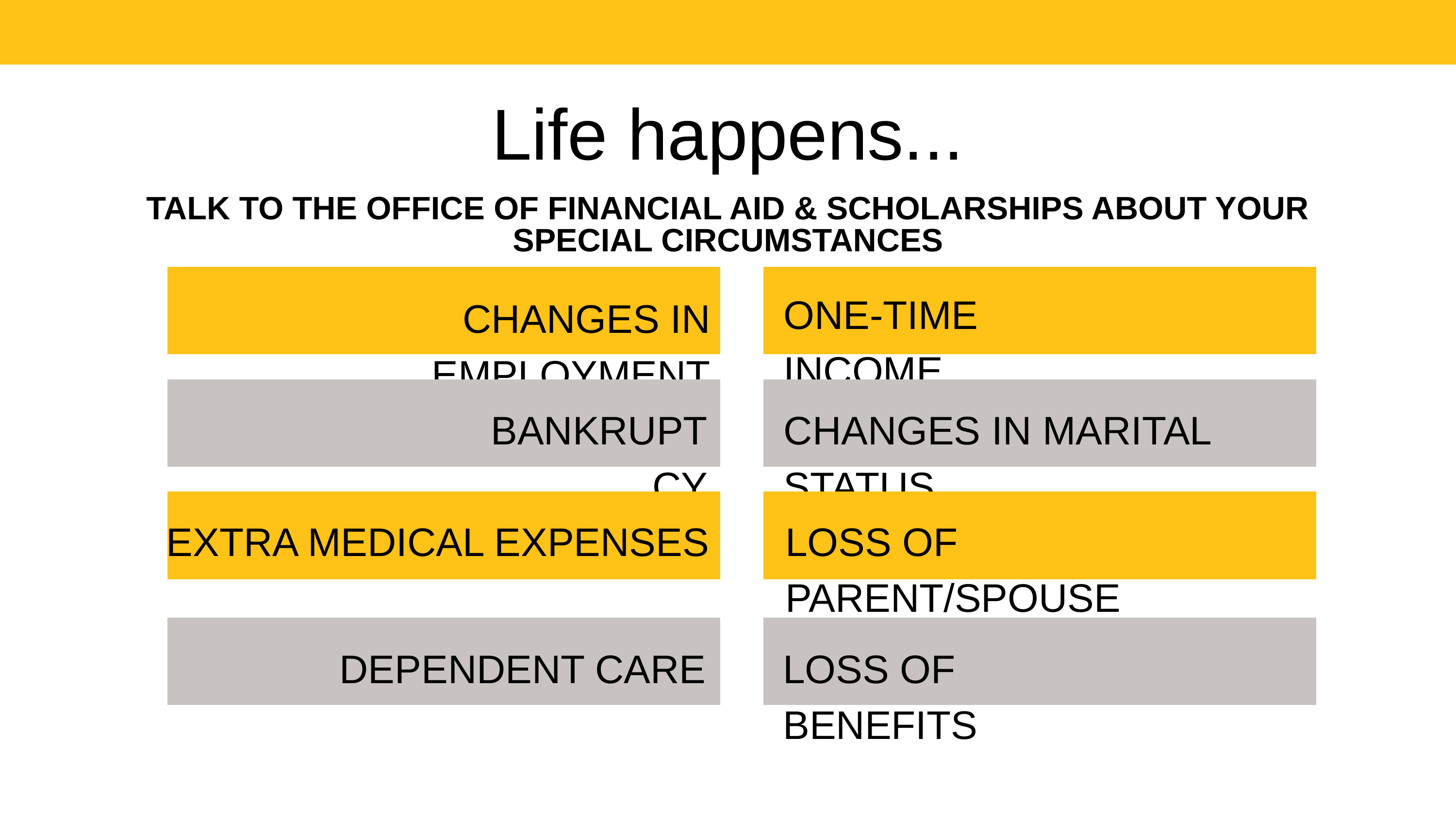

Life happens...
TALK TO THE OFFICE OF FINANCIAL AID & SCHOLARSHIPS ABOUT YOUR SPECIAL CIRCUMSTANCES

ONE-TIME INCOME
CHANGES IN EMPLOYMENT

BANKRUPTCY
CHANGES IN MARITAL STATUS

EXTRA MEDICAL EXPENSES
LOSS OF PARENT/SPOUSE

DEPENDENT CARE
LOSS OF BENEFITS